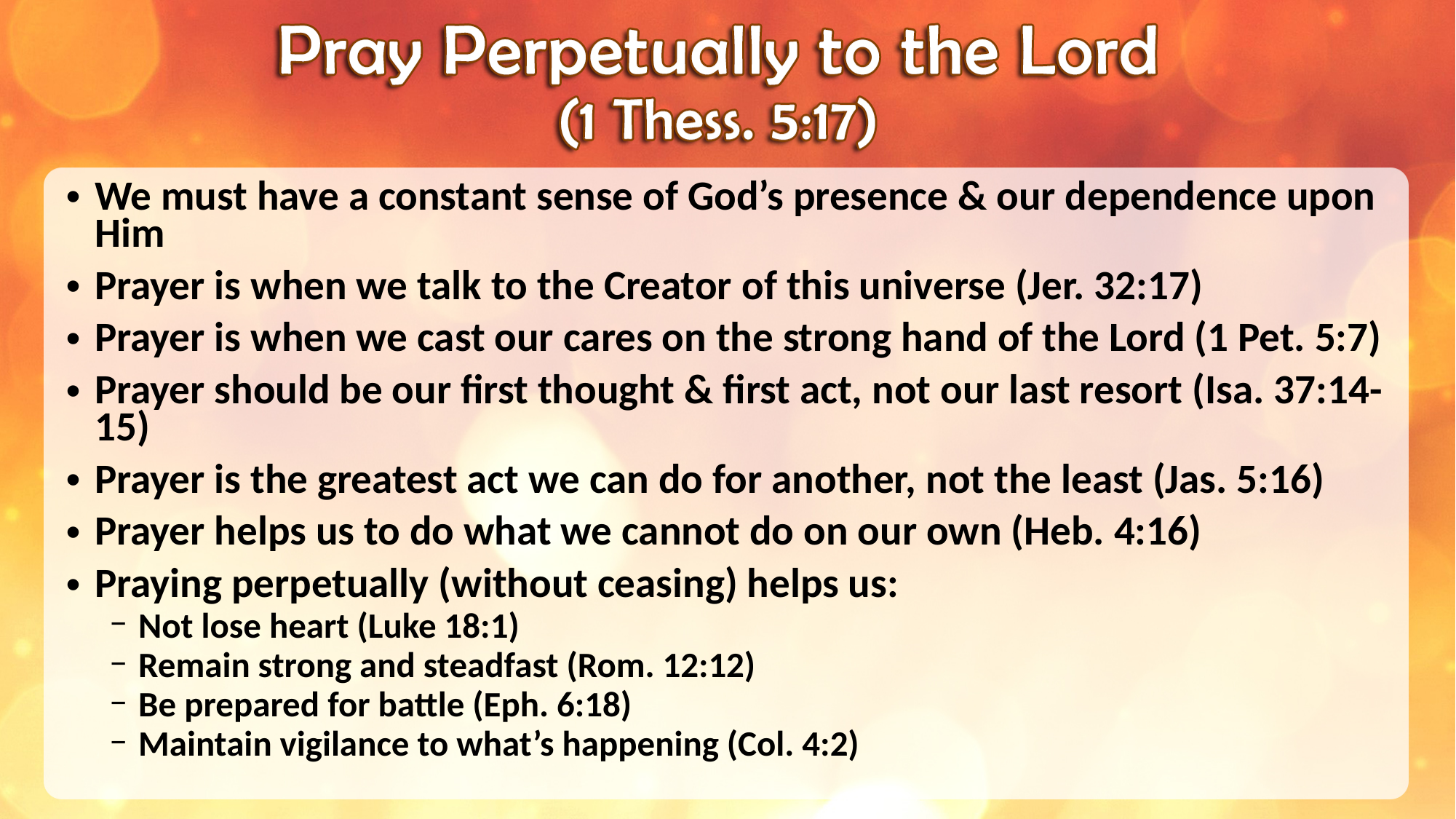

We must have a constant sense of God’s presence & our dependence upon Him
Prayer is when we talk to the Creator of this universe (Jer. 32:17)
Prayer is when we cast our cares on the strong hand of the Lord (1 Pet. 5:7)
Prayer should be our first thought & first act, not our last resort (Isa. 37:14-15)
Prayer is the greatest act we can do for another, not the least (Jas. 5:16)
Prayer helps us to do what we cannot do on our own (Heb. 4:16)
Praying perpetually (without ceasing) helps us:
Not lose heart (Luke 18:1)
Remain strong and steadfast (Rom. 12:12)
Be prepared for battle (Eph. 6:18)
Maintain vigilance to what’s happening (Col. 4:2)